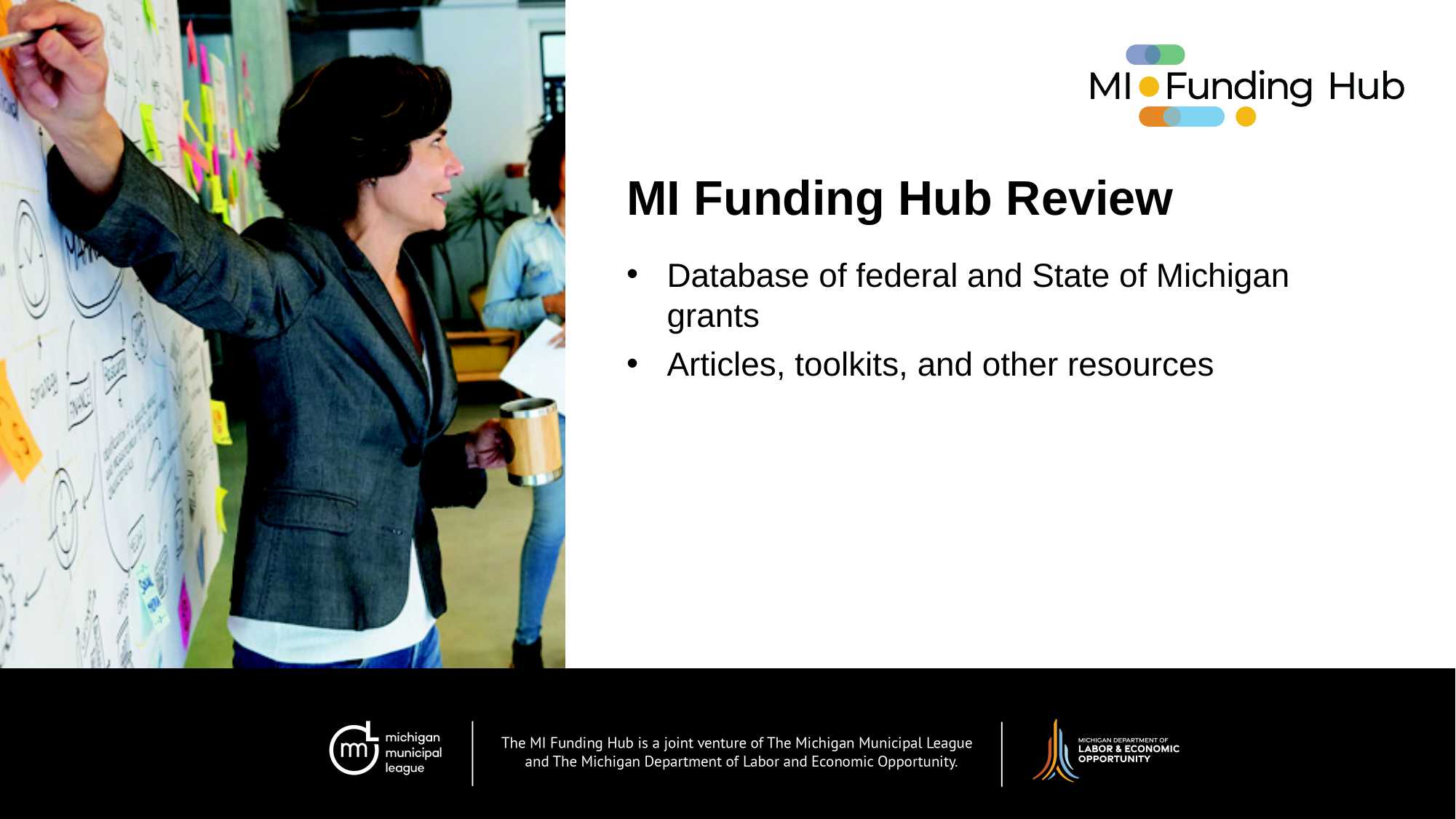

MI Funding Hub Review
Database of federal and State of Michigan grants​
Articles, toolkits, and other resources​